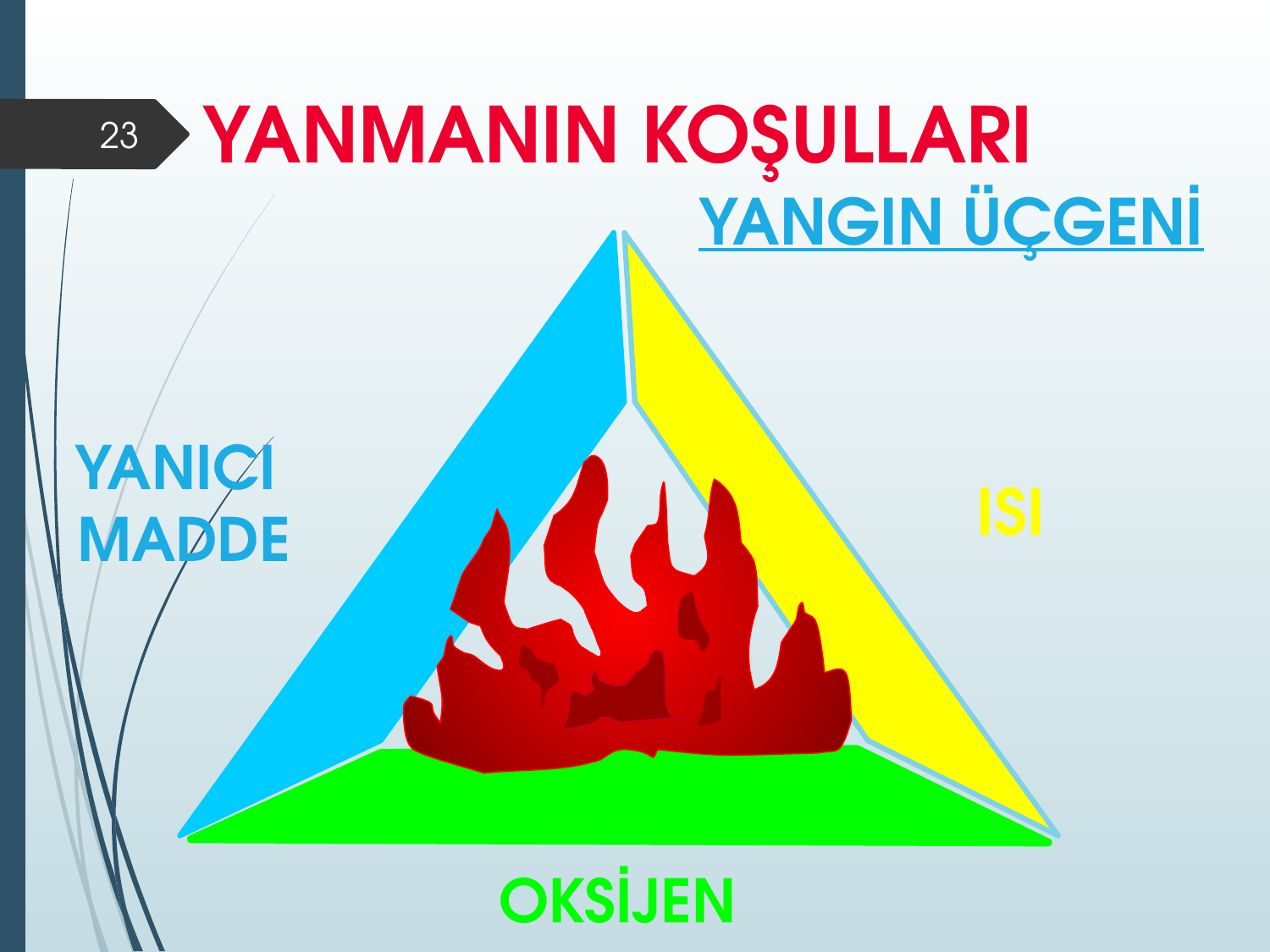

# YANMANIN KOŞULLARI
23
YANGIN ÜÇGENİ

YANICI
 MADDE

ISI

OKSİJEN